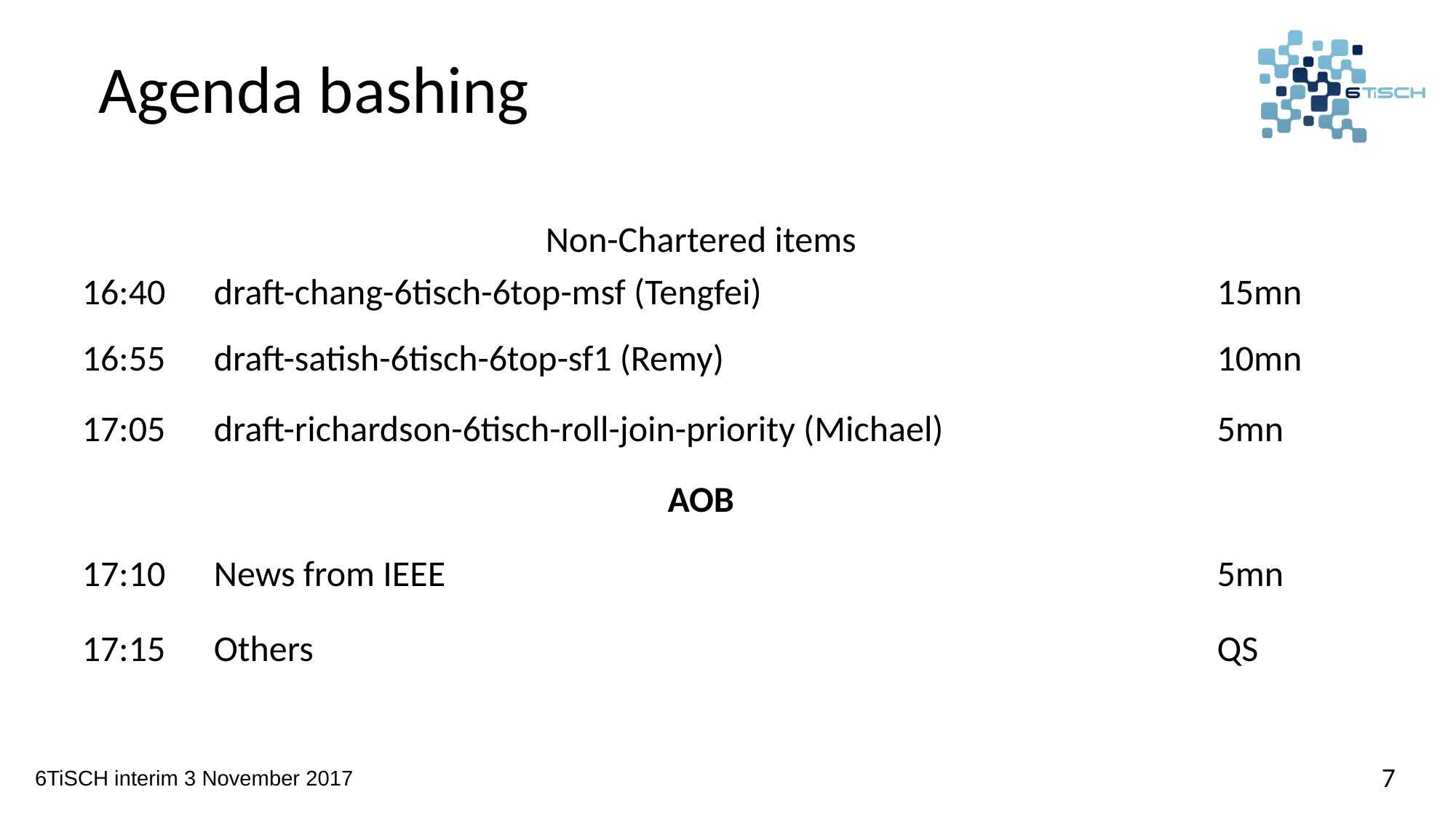

# Agenda bashing
|  | Non-Chartered items |  |
| --- | --- | --- |
| 16:40 | draft-chang-6tisch-6top-msf (Tengfei) | 15mn |
| 16:55 | draft-satish-6tisch-6top-sf1 (Remy) | 10mn |
| 17:05 | draft-richardson-6tisch-roll-join-priority (Michael) | 5mn |
|  | AOB |  |
| 17:10 | News from IEEE | 5mn |
| 17:15 | Others | QS |
7